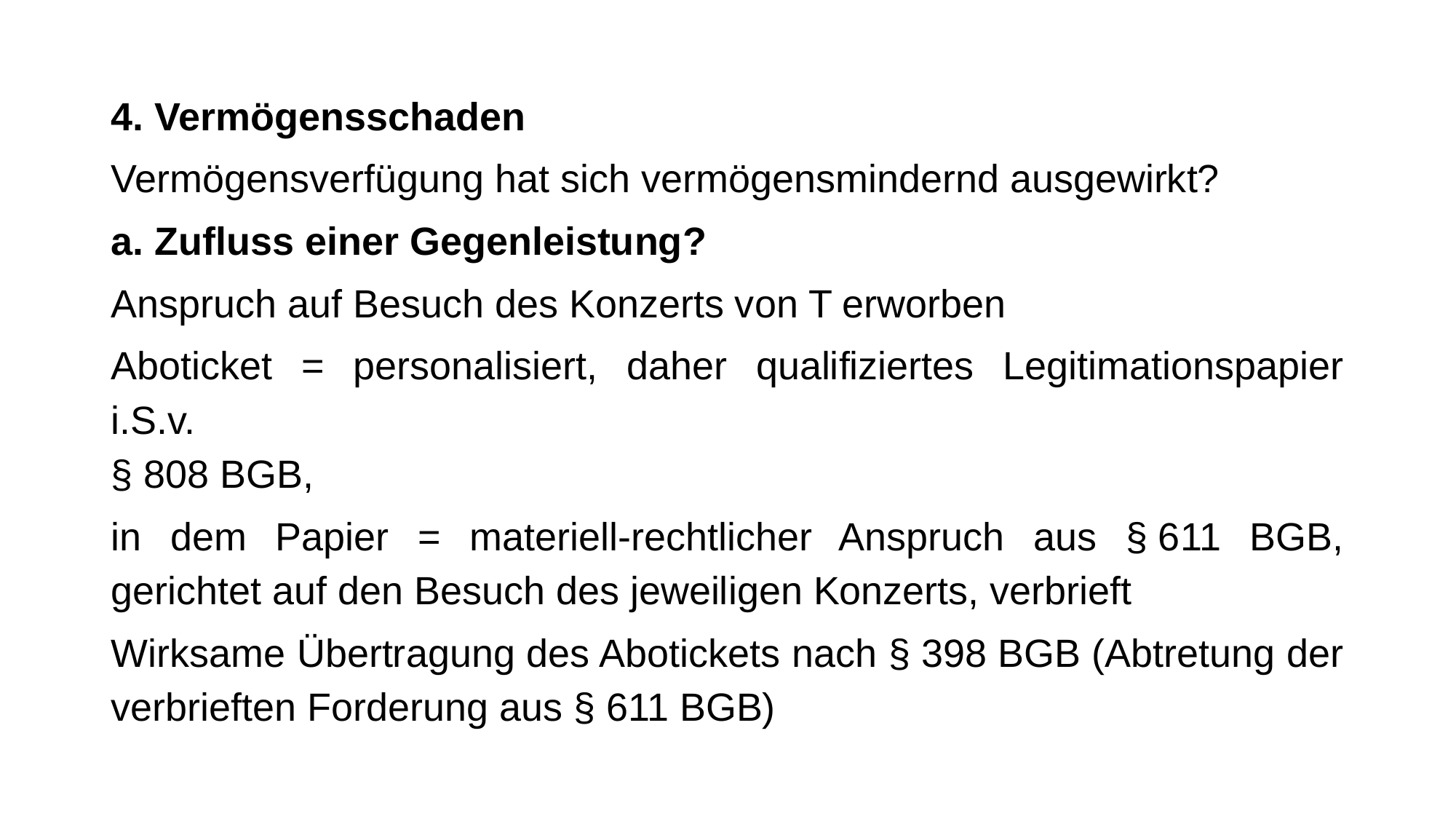

4. Vermögensschaden
Vermögensverfügung hat sich vermögensmindernd ausgewirkt?
a. Zufluss einer Gegenleistung?
Anspruch auf Besuch des Konzerts von T erworben
Aboticket = personalisiert, daher qualifiziertes Legitimationspapier i.S.v.
§ 808 BGB,
in dem Papier = materiell-rechtlicher Anspruch aus § 611 BGB, gerichtet auf den Besuch des jeweiligen Konzerts, verbrieft
Wirksame Übertragung des Abotickets nach § 398 BGB (Abtretung der verbrieften Forderung aus § 611 BGB)